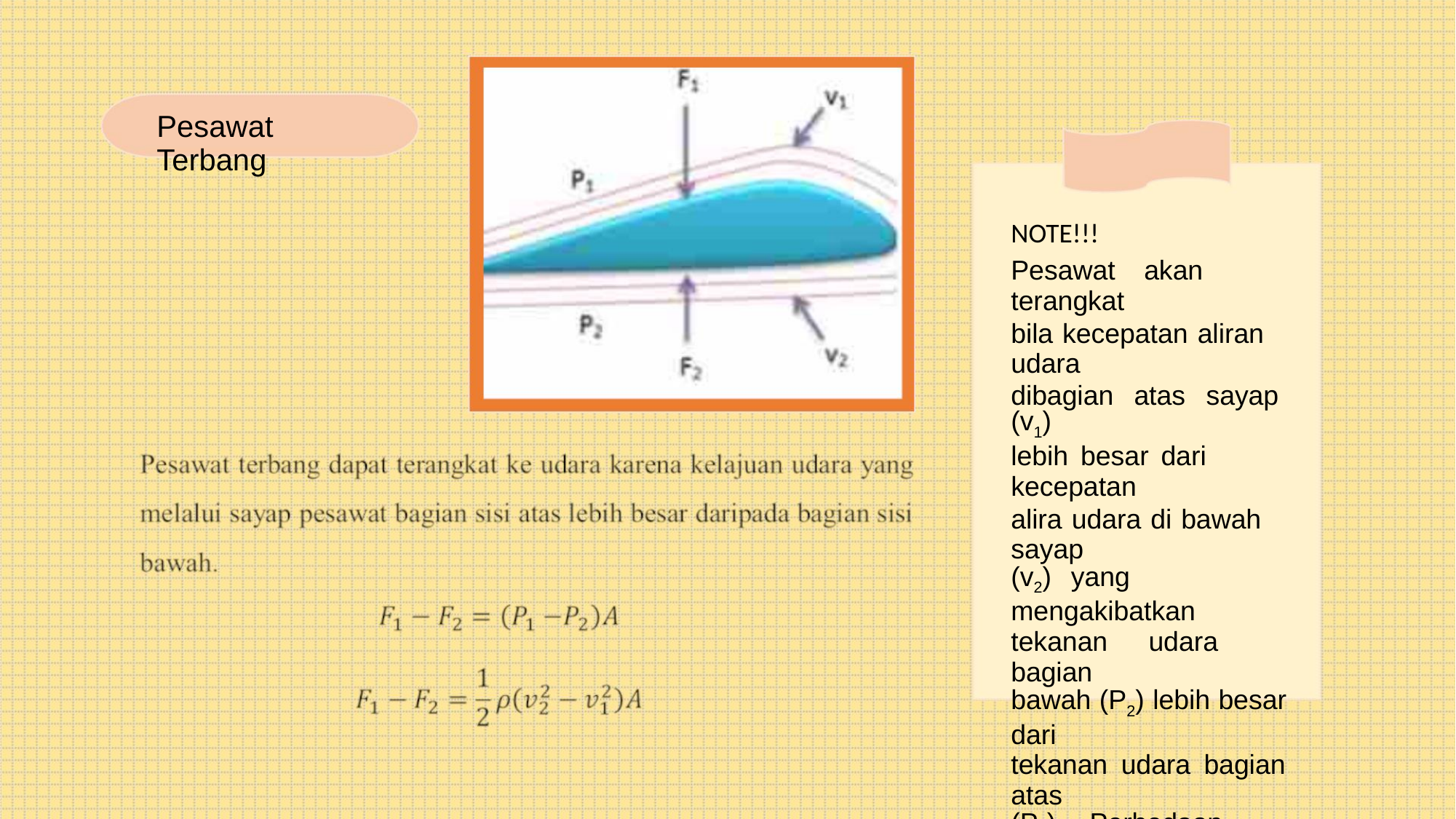

Pesawat Terbang
NOTE!!!
Pesawat akan terangkat
bila kecepatan aliran udara
dibagian atas sayap (v1)
lebih besar dari kecepatan
alira udara di bawah sayap
(v2) yang mengakibatkan
tekanan udara bagian
bawah (P2) lebih besar dari
tekanan udara bagian atas
(P1). Perbedaan tekanan
inilah yang menentukan
gaya angkat pesawat.